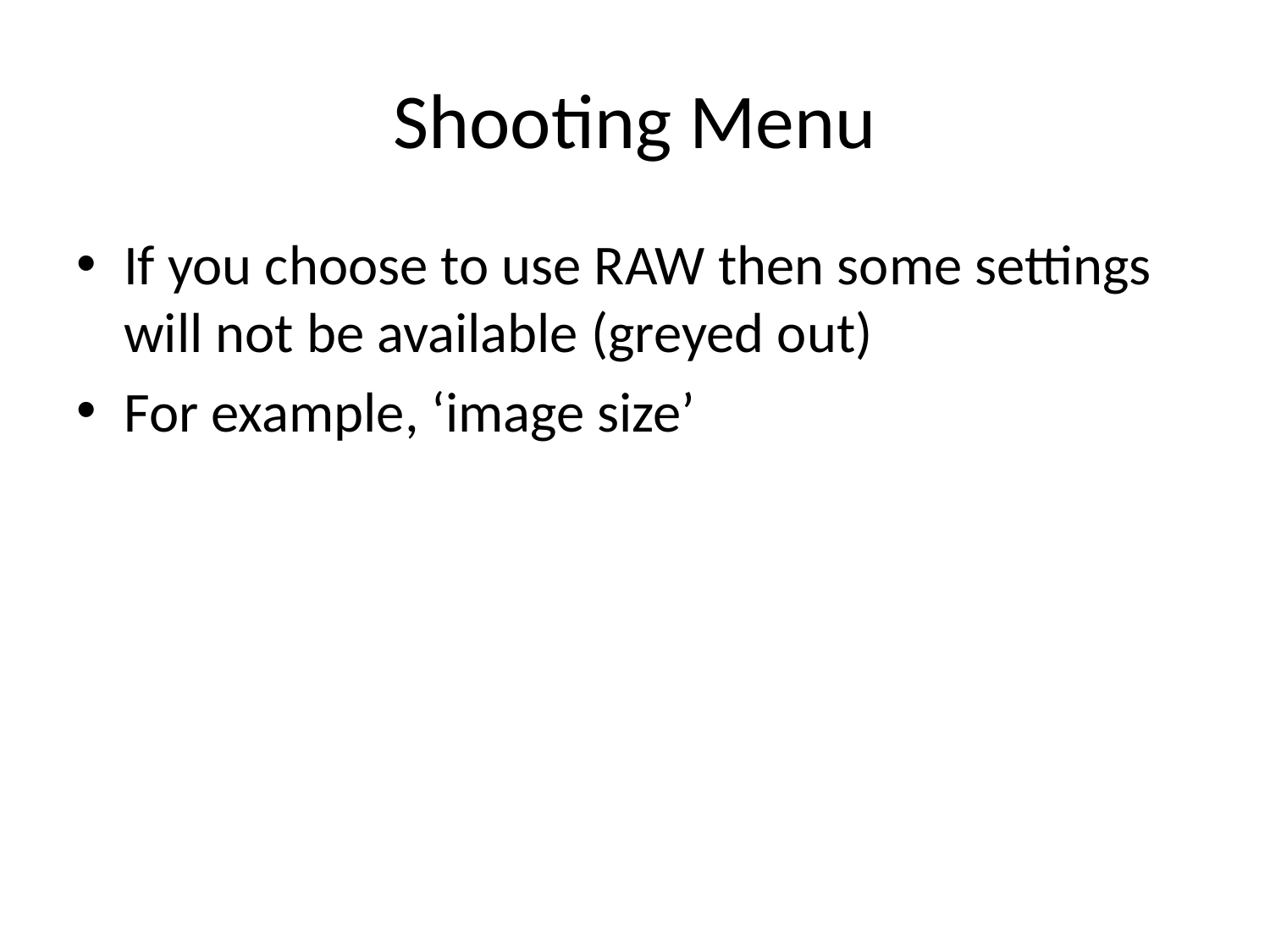

# Shooting Menu
If you choose to use RAW then some settings will not be available (greyed out)
For example, ‘image size’